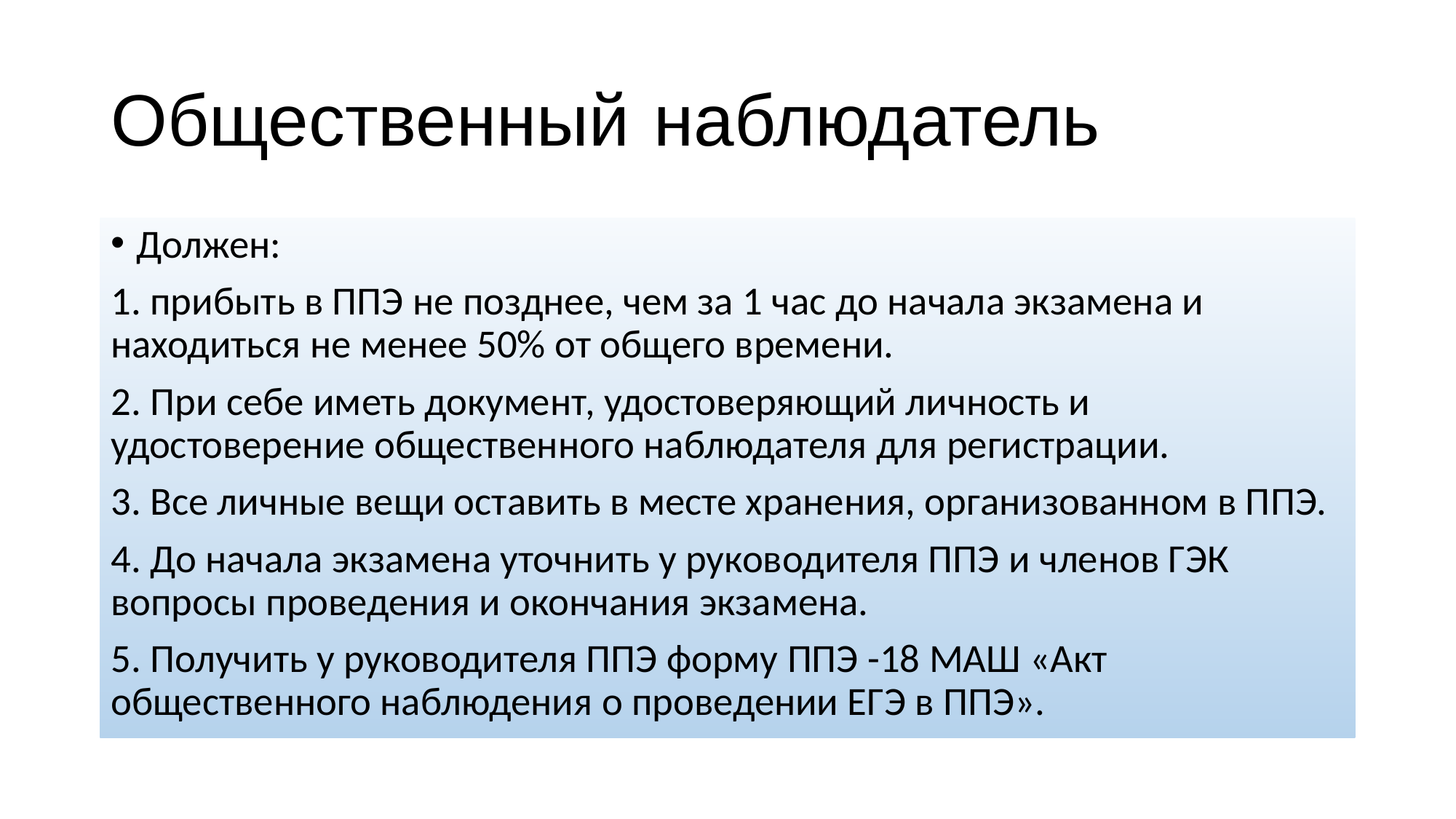

# Общественный наблюдатель
Должен:
1. прибыть в ППЭ не позднее, чем за 1 час до начала экзамена и находиться не менее 50% от общего времени.
2. При себе иметь документ, удостоверяющий личность и удостоверение общественного наблюдателя для регистрации.
3. Все личные вещи оставить в месте хранения, организованном в ППЭ.
4. До начала экзамена уточнить у руководителя ППЭ и членов ГЭК вопросы проведения и окончания экзамена.
5. Получить у руководителя ППЭ форму ППЭ -18 МАШ «Акт общественного наблюдения о проведении ЕГЭ в ППЭ».